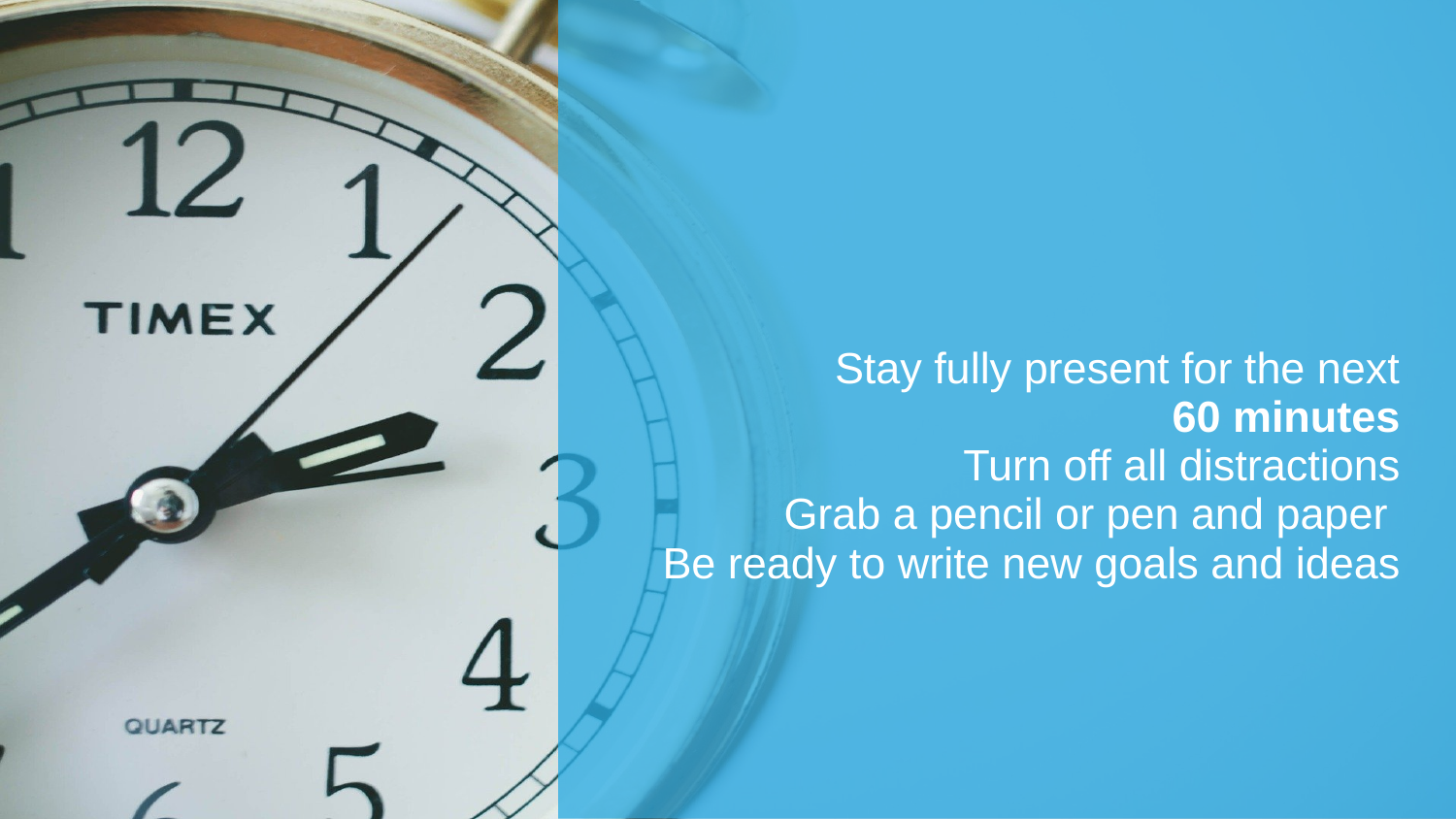

Stay fully present for the next
60 minutes
Turn off all distractions
Grab a pencil or pen and paper
Be ready to write new goals and ideas